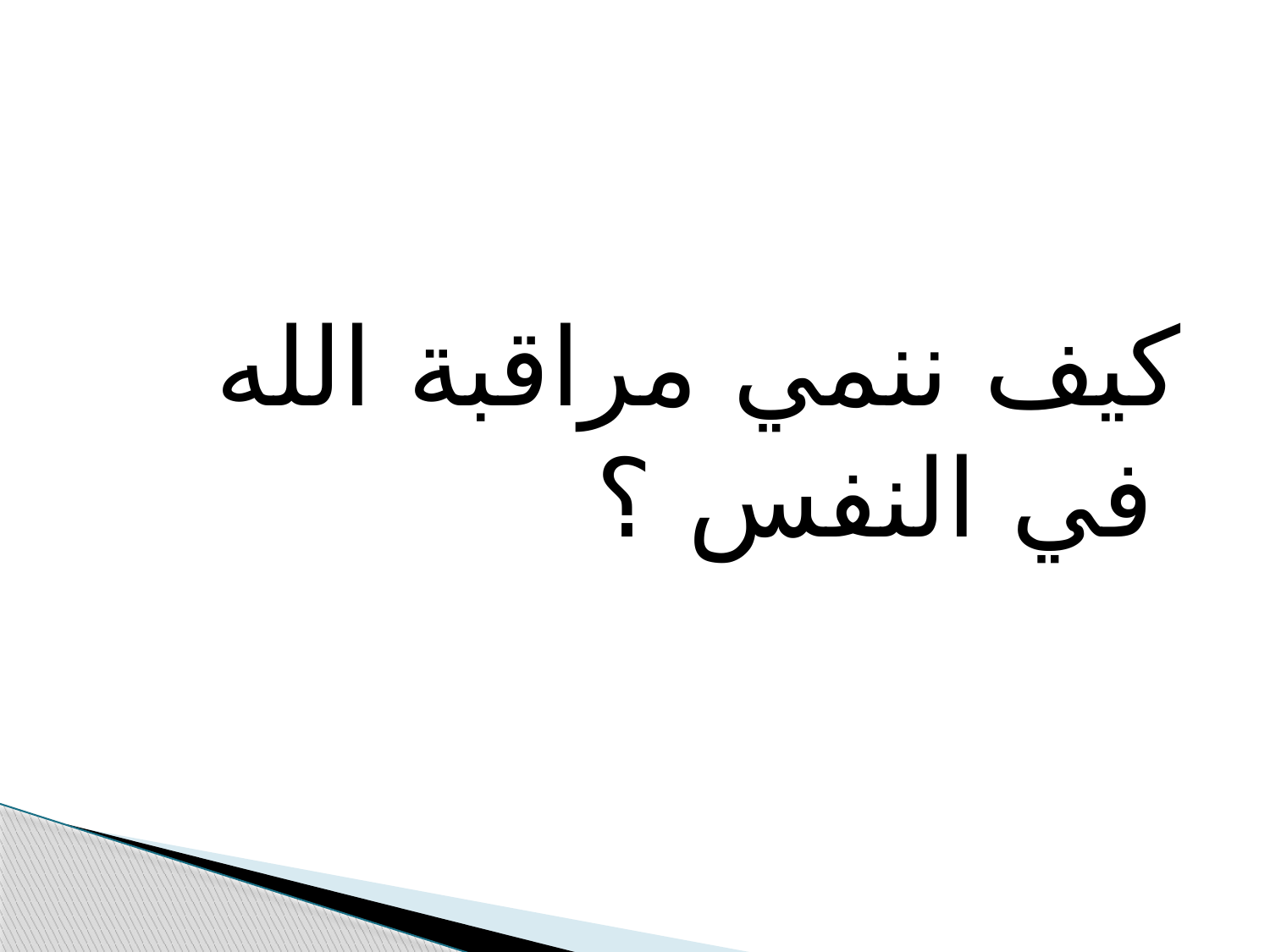

كيف ننمي مراقبة الله في النفس ؟